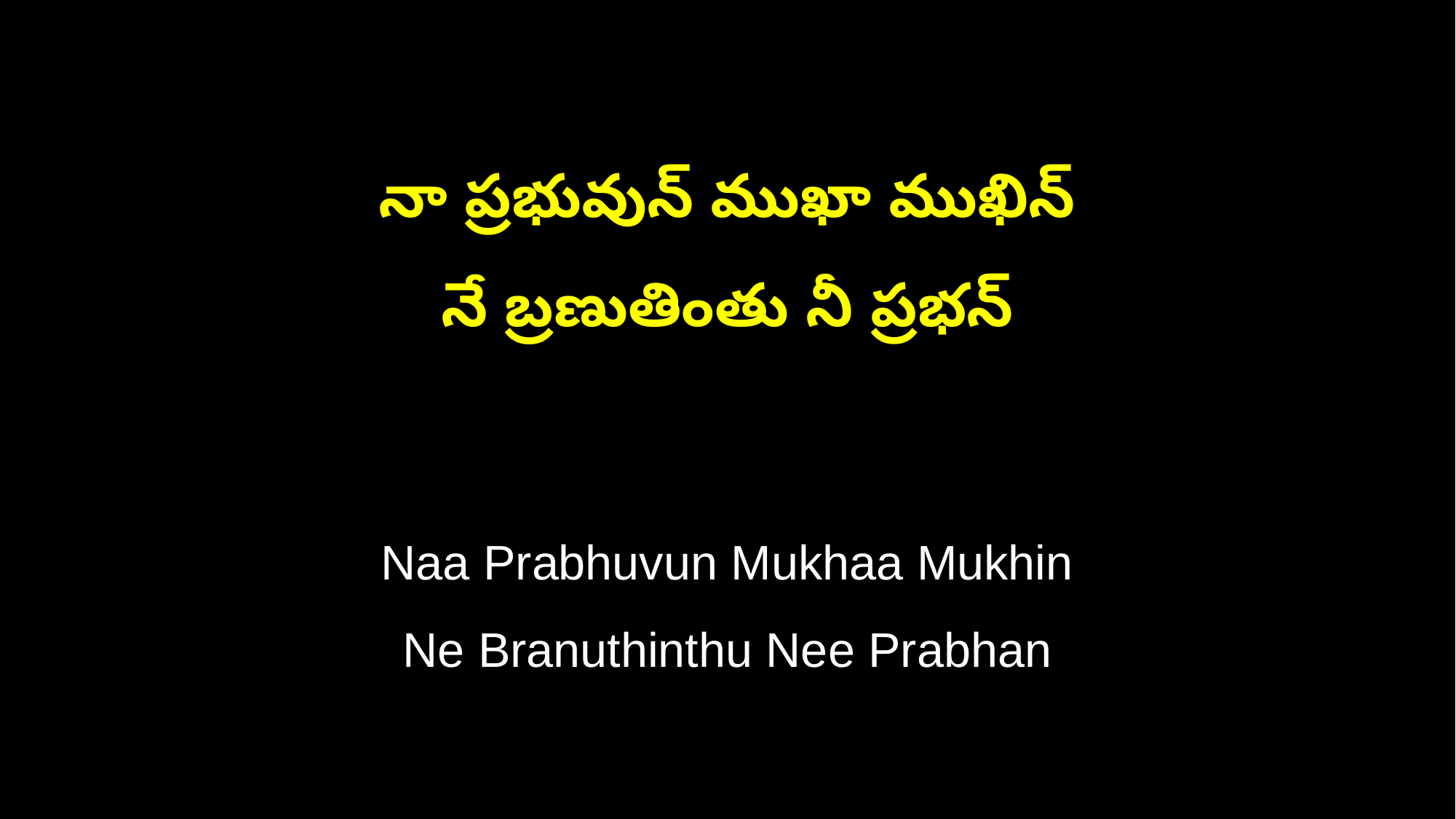

నా ప్రభువున్ ముఖా ముఖిన్
నే బ్రణుతింతు నీ ప్రభన్
Naa Prabhuvun Mukhaa Mukhin
Ne Branuthinthu Nee Prabhan